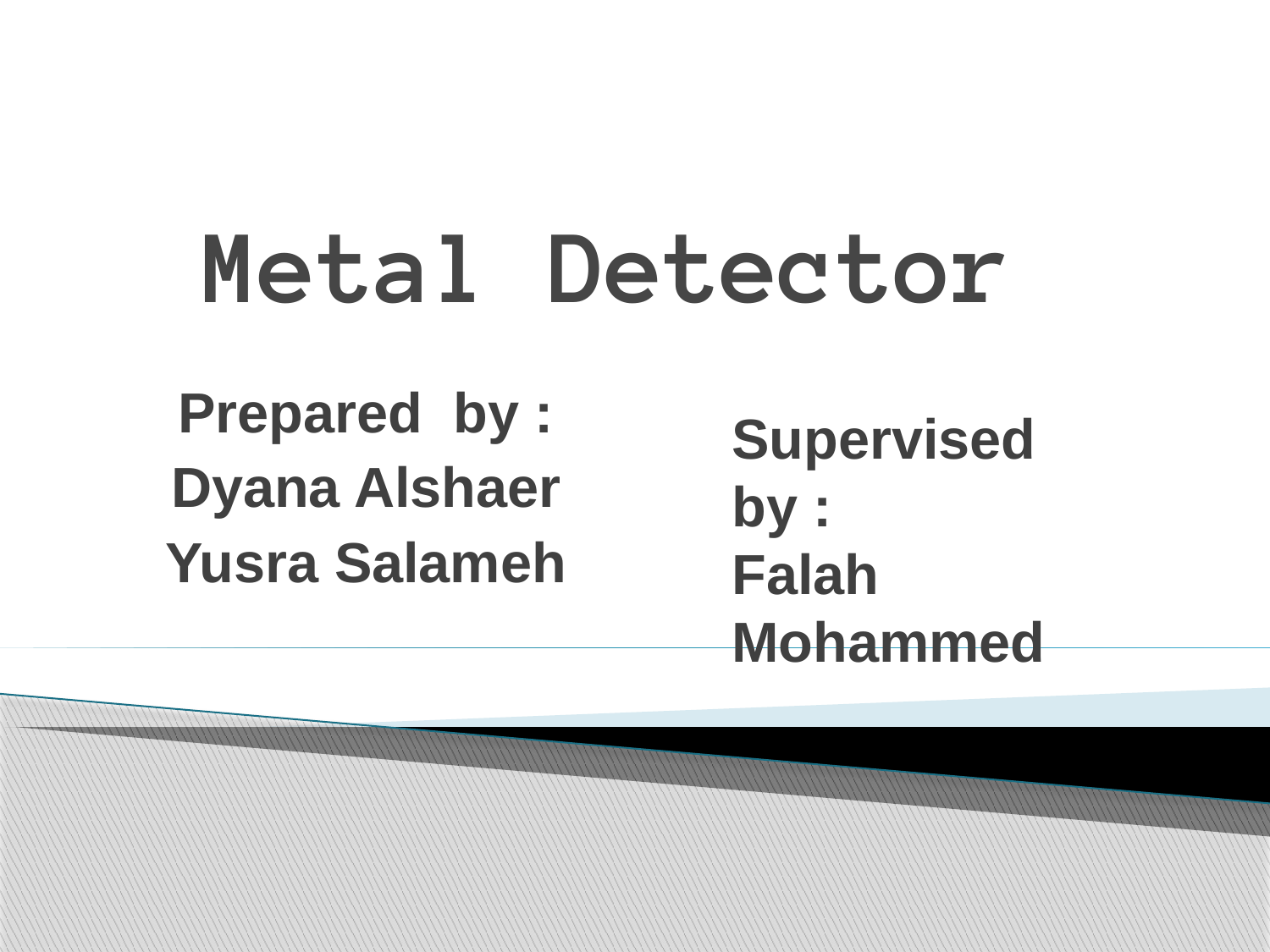

Metal Detector
Prepared  by :
Dyana Alshaer
Yusra Salameh
Supervised  by :
Falah Mohammed